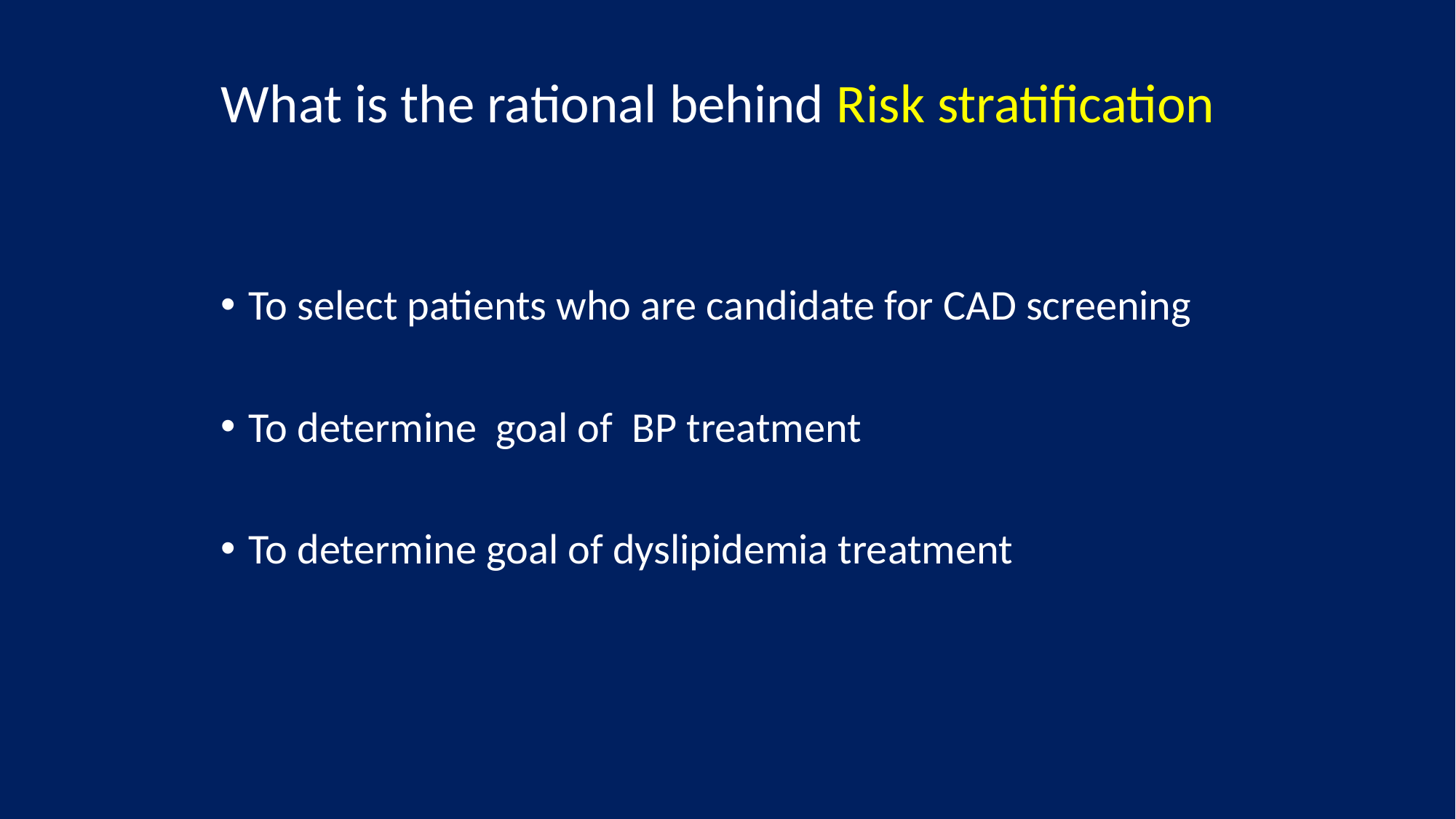

# What is the rational behind Risk stratification
To select patients who are candidate for CAD screening

To determine  goal of  BP treatment

To determine goal of dyslipidemia treatment